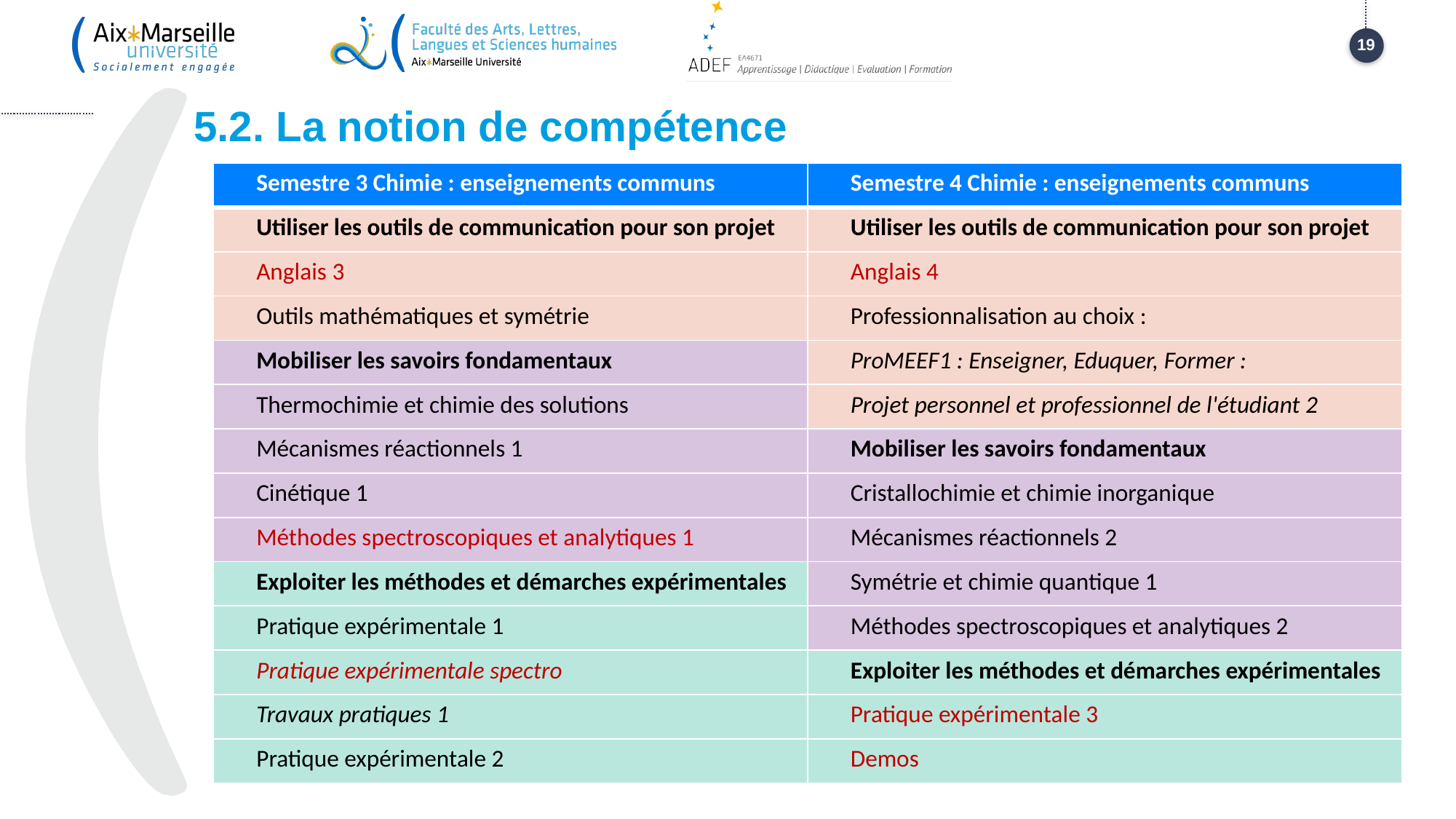

19
# 5.2. La notion de compétence
| Semestre 3 Chimie : enseignements communs | Semestre 4 Chimie : enseignements communs |
| --- | --- |
| Utiliser les outils de communication pour son projet | Utiliser les outils de communication pour son projet |
| Anglais 3 | Anglais 4 |
| Outils mathématiques et symétrie | Professionnalisation au choix : |
| Mobiliser les savoirs fondamentaux | ProMEEF1 : Enseigner, Eduquer, Former : |
| Thermochimie et chimie des solutions | Projet personnel et professionnel de l'étudiant 2 |
| Mécanismes réactionnels 1 | Mobiliser les savoirs fondamentaux |
| Cinétique 1 | Cristallochimie et chimie inorganique |
| Méthodes spectroscopiques et analytiques 1 | Mécanismes réactionnels 2 |
| Exploiter les méthodes et démarches expérimentales | Symétrie et chimie quantique 1 |
| Pratique expérimentale 1 | Méthodes spectroscopiques et analytiques 2 |
| Pratique expérimentale spectro | Exploiter les méthodes et démarches expérimentales |
| Travaux pratiques 1 | Pratique expérimentale 3 |
| Pratique expérimentale 2 | Demos |